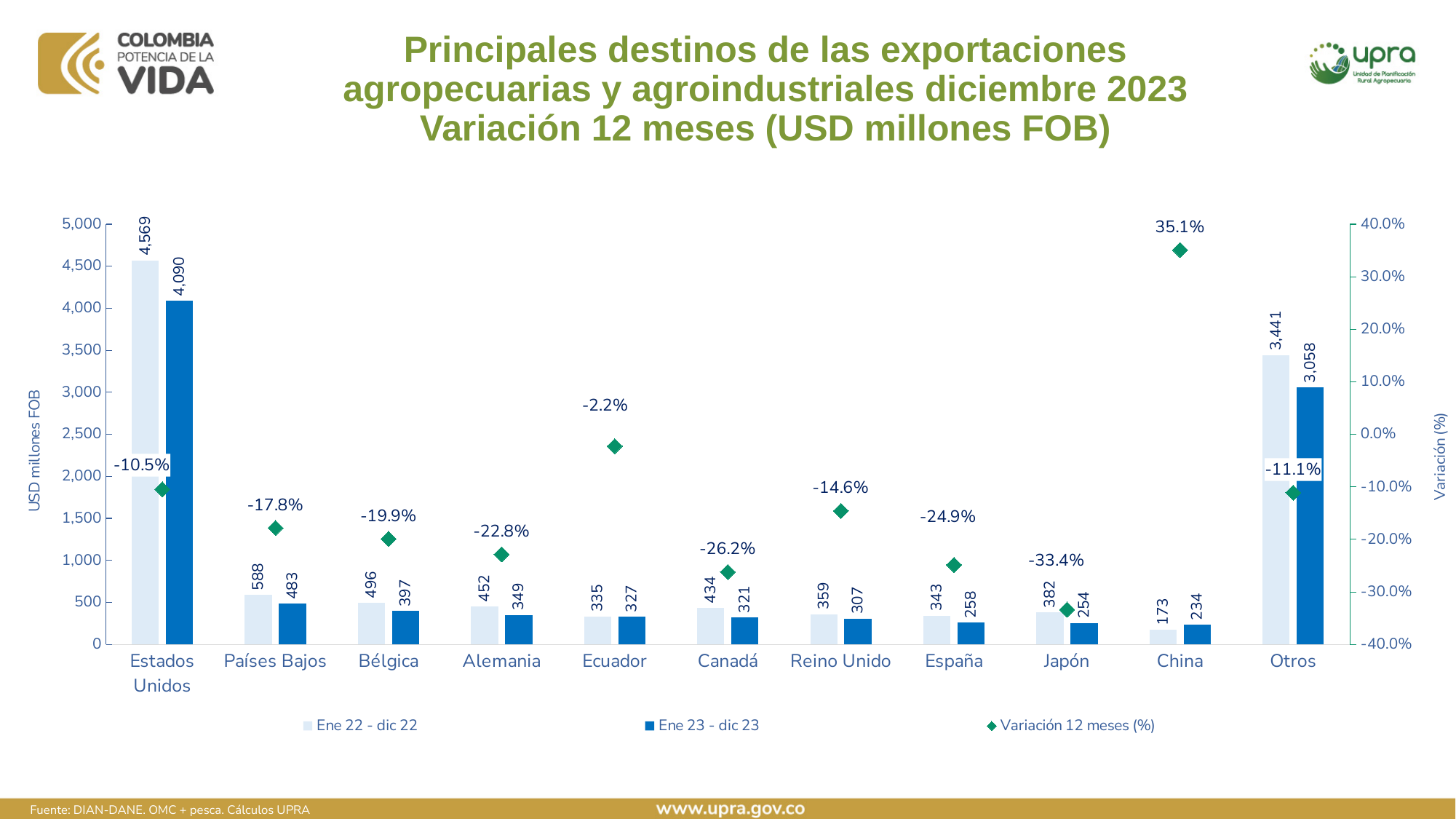

# Principales destinos de las exportaciones agropecuarias y agroindustriales diciembre 2023 Variación 12 meses (USD millones FOB)

### Chart

| Category | Ene 22 - dic 22 | Ene 23 - dic 23 | Variación 12 meses (%) |
|---|---|---|---|
| Estados Unidos | 4569.084634950001 | 4090.1866028400013 | -0.10481268577228704 |
| Países Bajos | 587.9797289999999 | 483.19487639999994 | -0.17821167538923774 |
| Bélgica | 495.75606002000006 | 396.98488575 | -0.19923341787494322 |
| Alemania | 452.3766119400001 | 349.02668008000006 | -0.22845993610674908 |
| Ecuador | 334.97592058 | 327.44679356 | -0.022476621623917198 |
| Canadá | 434.3952955900001 | 320.56159895999997 | -0.2620509425070777 |
| Reino Unido | 359.47793176999994 | 307.07731480999996 | -0.1457686615197474 |
| España | 343.38647607999997 | 258.02103012000003 | -0.2485987419612647 |
| Japón | 381.89625287 | 254.48092177 | -0.33363859986176153 |
| China | 173.11628983 | 233.82889325000002 | 0.3507041623848323 |
| Otros | 3441.1691776300013 | 3058.471957520001 | -0.11121139367334763 |
Fuente: DIAN-DANE. OMC + pesca. Cálculos UPRA